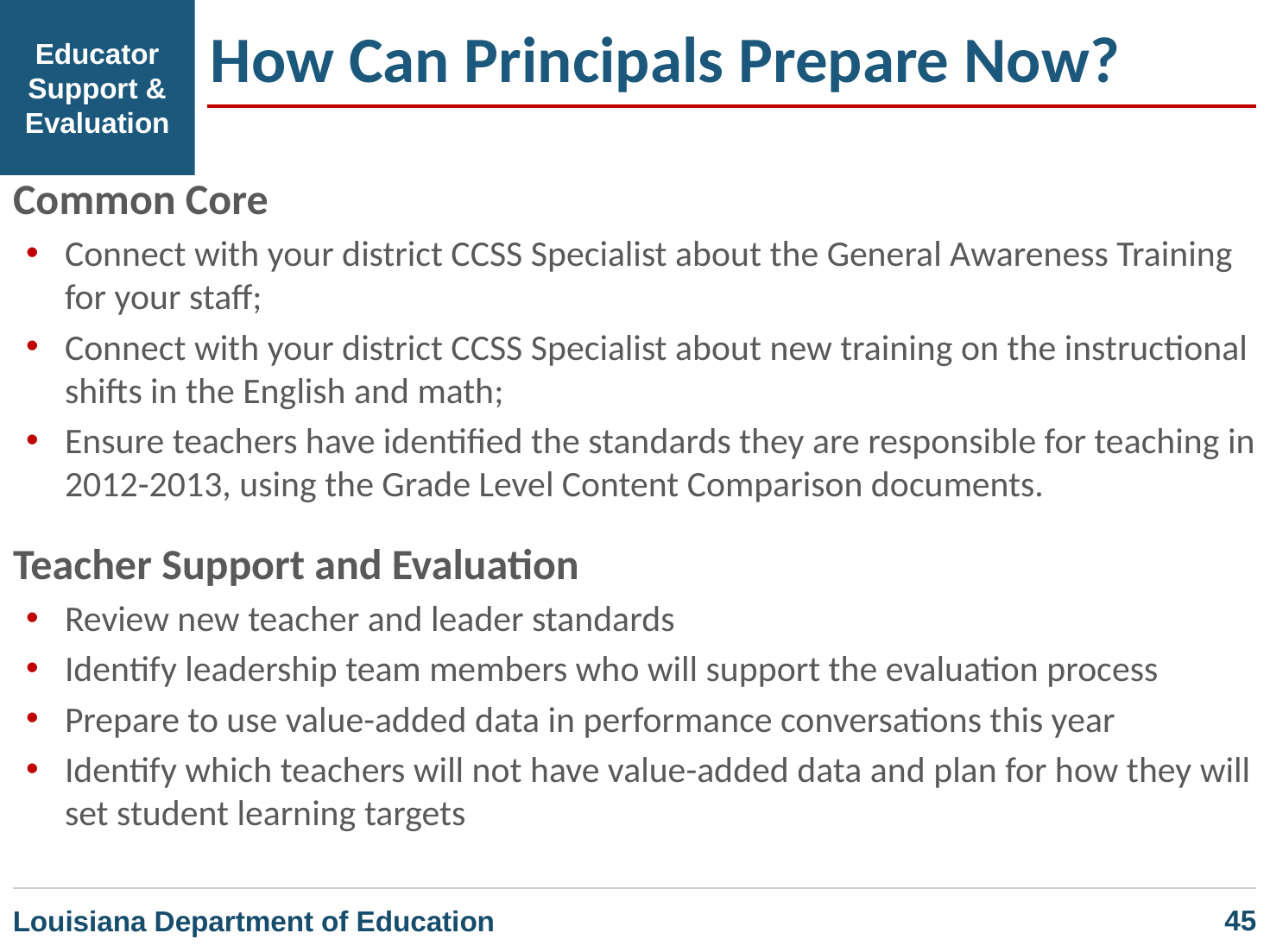

How Can Principals Prepare Now?
Educator Support & Evaluation
Common Core
Connect with your district CCSS Specialist about the General Awareness Training for your staff;
Connect with your district CCSS Specialist about new training on the instructional shifts in the English and math;
Ensure teachers have identified the standards they are responsible for teaching in 2012-2013, using the Grade Level Content Comparison documents.
Teacher Support and Evaluation
Review new teacher and leader standards
Identify leadership team members who will support the evaluation process
Prepare to use value-added data in performance conversations this year
Identify which teachers will not have value-added data and plan for how they will set student learning targets

		45
Louisiana Department of Education